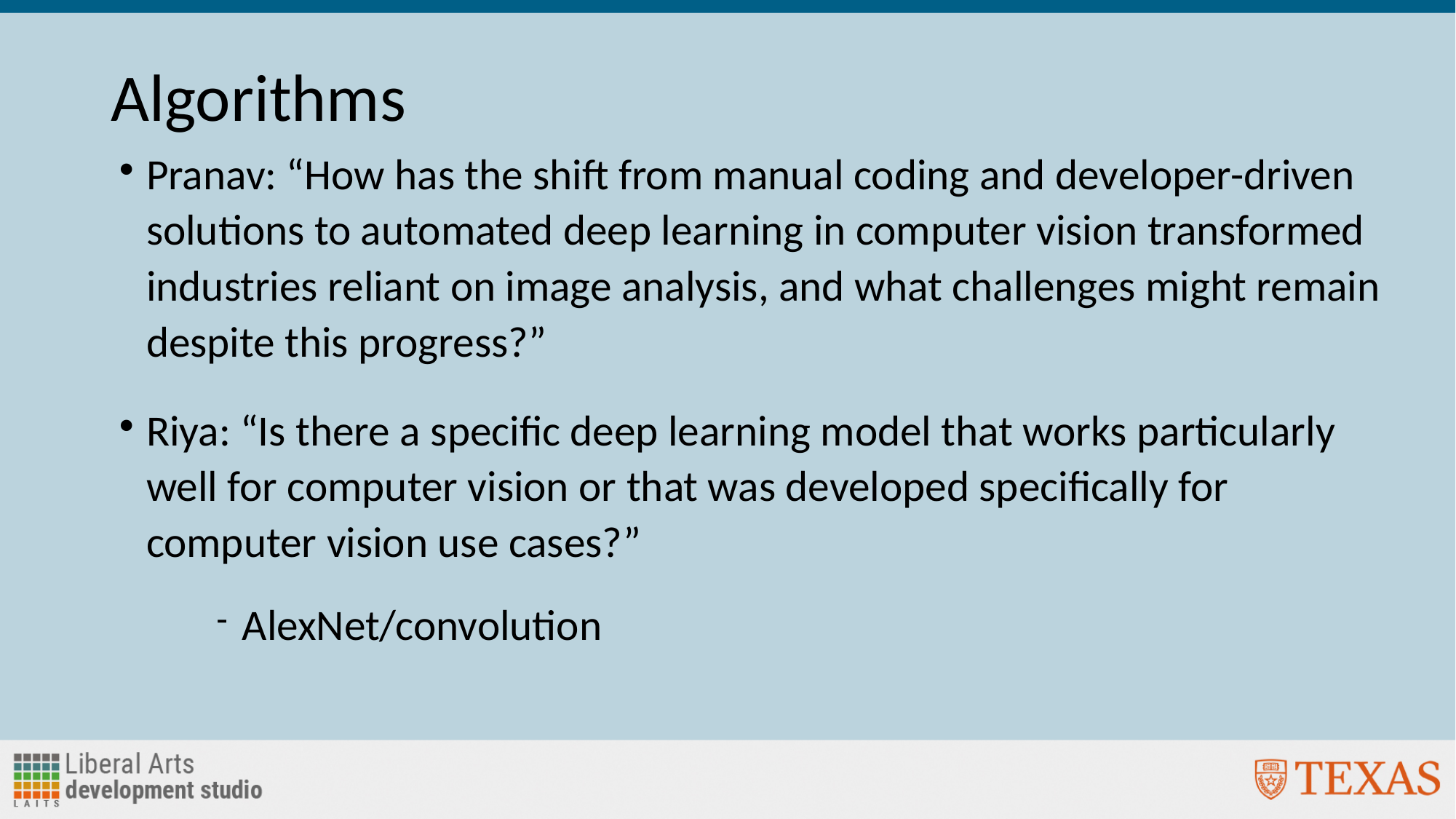

# Algorithms
Pranav: “How has the shift from manual coding and developer-driven solutions to automated deep learning in computer vision transformed industries reliant on image analysis, and what challenges might remain despite this progress?”
Riya: “Is there a specific deep learning model that works particularly well for computer vision or that was developed specifically for computer vision use cases?”
AlexNet/convolution